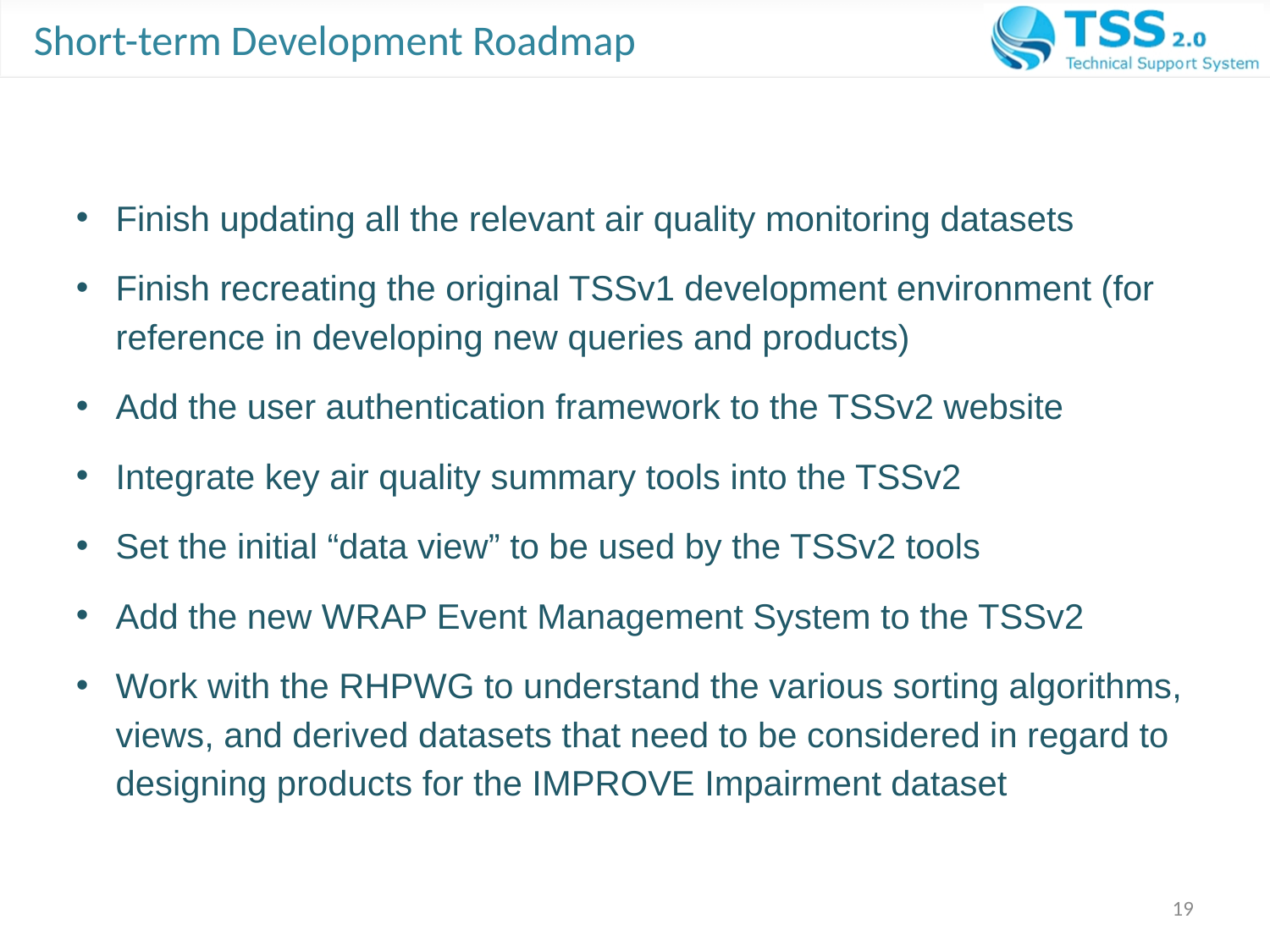

Short-term Development Roadmap
Finish updating all the relevant air quality monitoring datasets
Finish recreating the original TSSv1 development environment (for reference in developing new queries and products)
Add the user authentication framework to the TSSv2 website
Integrate key air quality summary tools into the TSSv2
Set the initial “data view” to be used by the TSSv2 tools
Add the new WRAP Event Management System to the TSSv2
Work with the RHPWG to understand the various sorting algorithms, views, and derived datasets that need to be considered in regard to designing products for the IMPROVE Impairment dataset

19